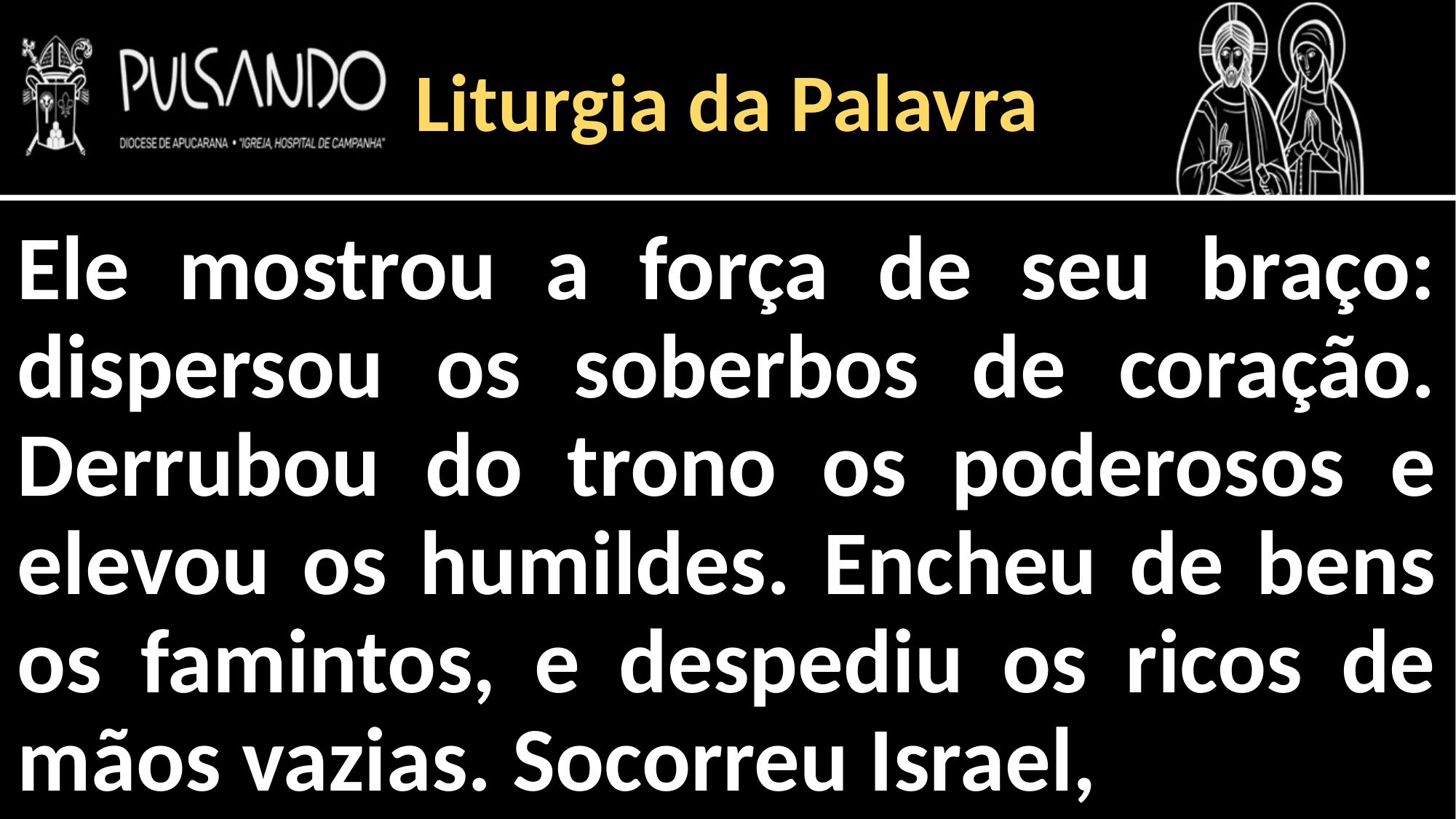

Liturgia da Palavra
Ele mostrou a força de seu braço: dispersou os soberbos de coração. Derrubou do trono os poderosos e elevou os humildes. Encheu de bens os famintos, e despediu os ricos de mãos vazias. Socorreu Israel,